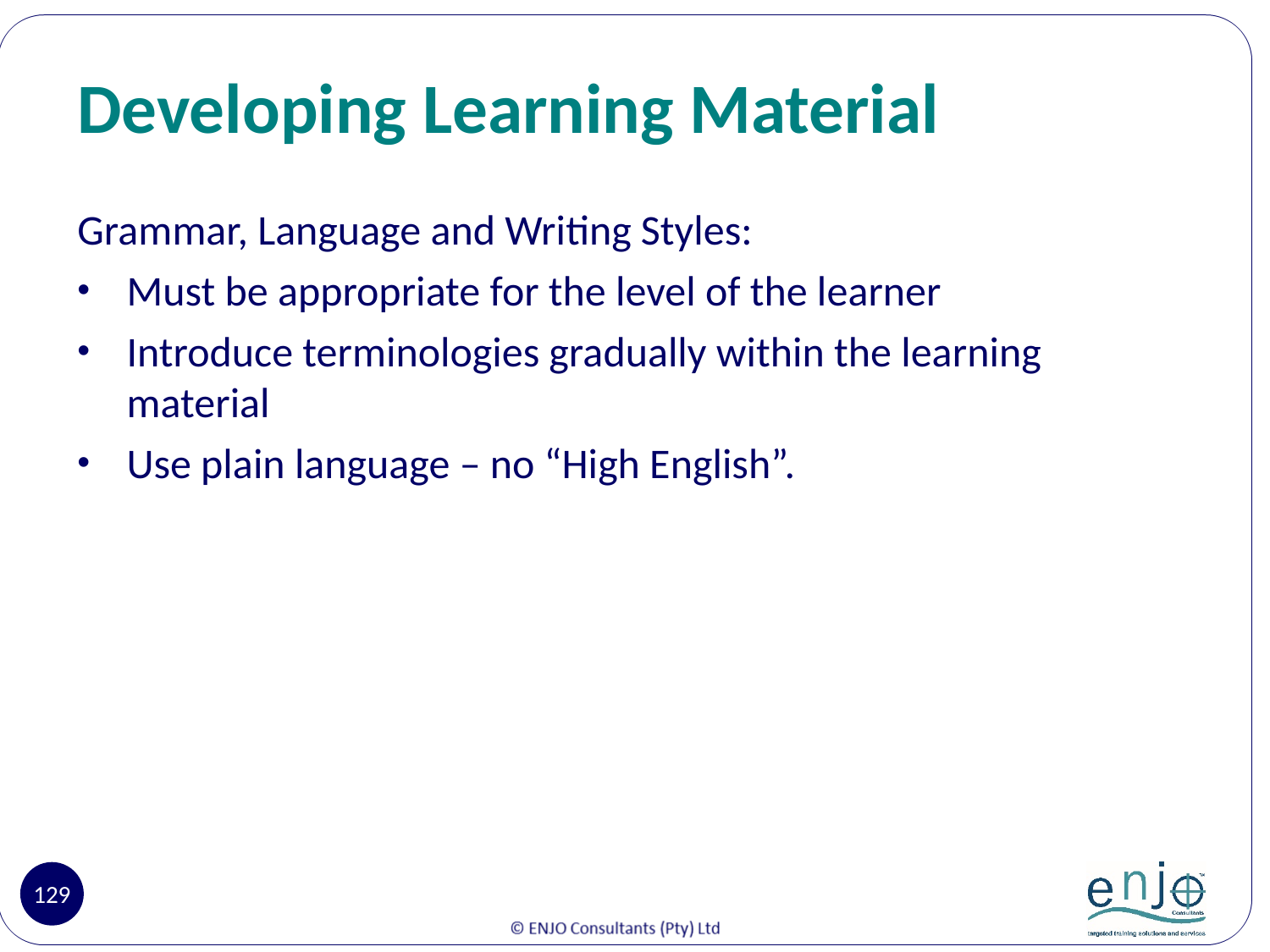

# Developing Learning Material
Grammar, Language and Writing Styles:
Must be appropriate for the level of the learner
Introduce terminologies gradually within the learning material
Use plain language – no “High English”.

129